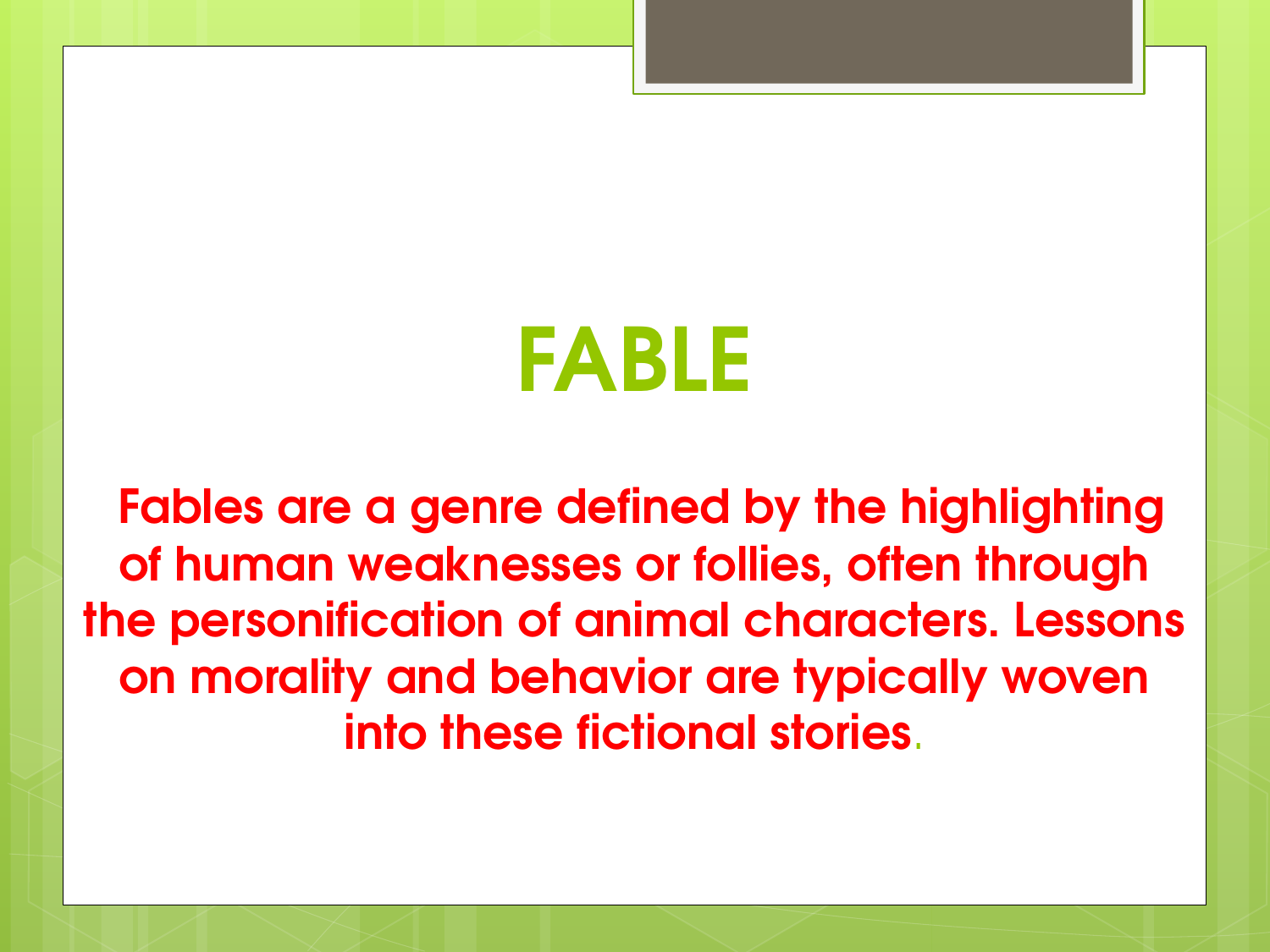

# FABLE Fables are a genre defined by the highlighting of human weaknesses or follies, often through the personification of animal characters. Lessons on morality and behavior are typically woven into these fictional stories.